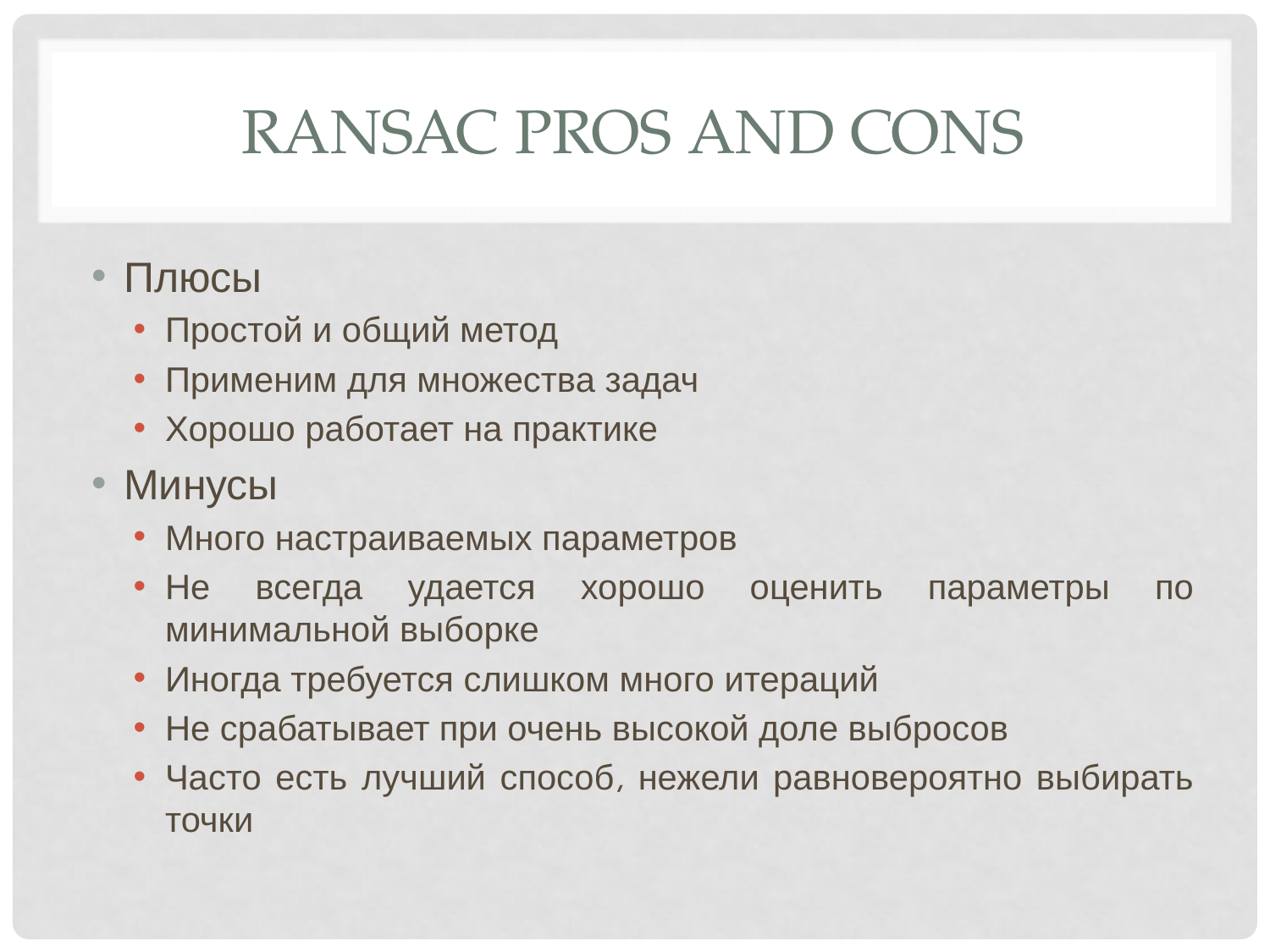

# RANSAC pros and cons
Плюсы
Простой и общий метод
Применим для множества задач
Хорошо работает на практике
Минусы
Много настраиваемых параметров
Не всегда удается хорошо оценить параметры по минимальной выборке
Иногда требуется слишком много итераций
Не срабатывает при очень высокой доле выбросов
Часто есть лучший способ, нежели равновероятно выбирать точки